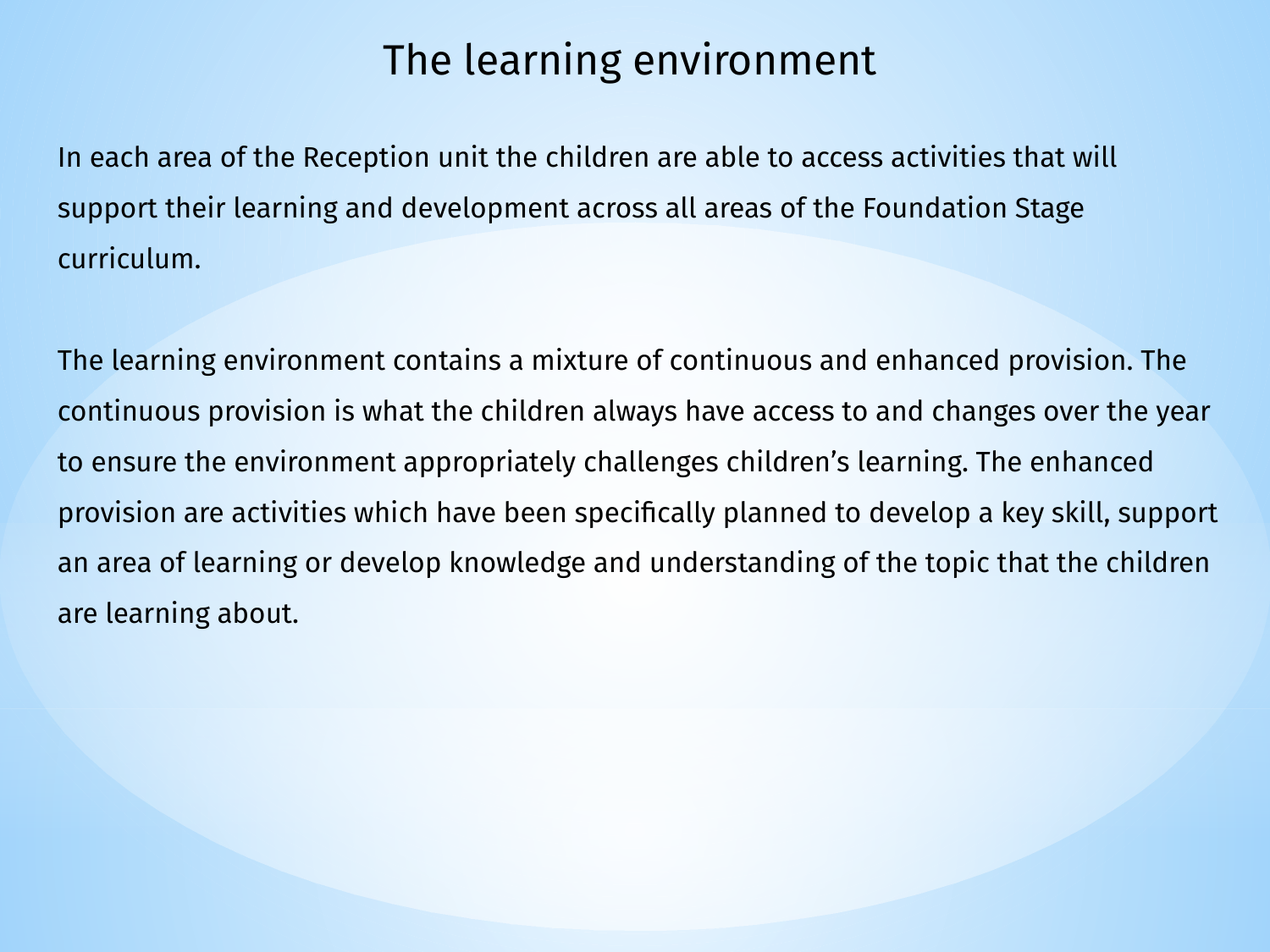

The learning environment
In each area of the Reception unit the children are able to access activities that will support their learning and development across all areas of the Foundation Stage curriculum.

The learning environment contains a mixture of continuous and enhanced provision. The continuous provision is what the children always have access to and changes over the year to ensure the environment appropriately challenges children’s learning. The enhanced provision are activities which have been specifically planned to develop a key skill, support an area of learning or develop knowledge and understanding of the topic that the children are learning about.